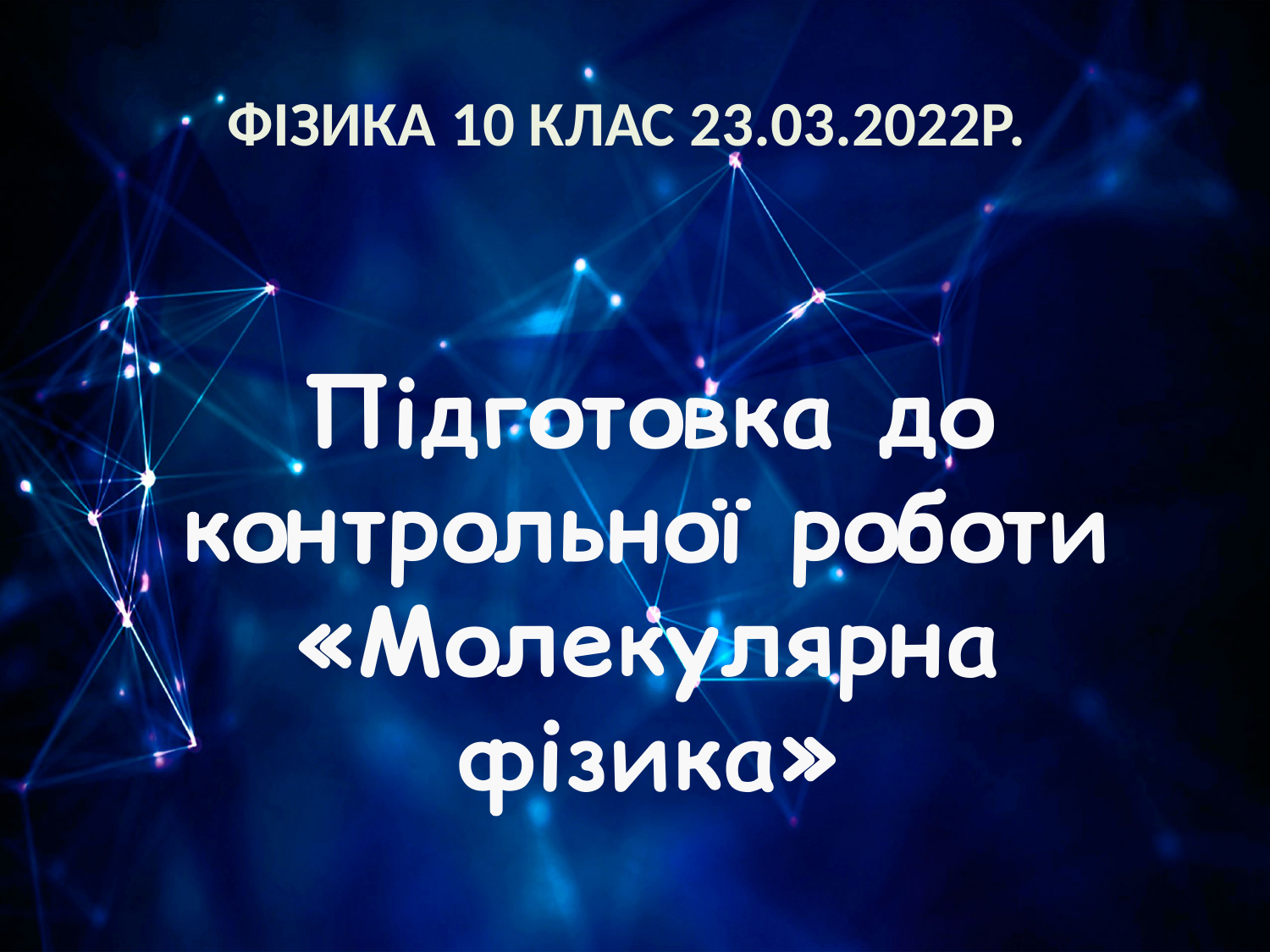

Фізика 10 клас 23.03.2022р.
Підготовка до контрольної роботи «Молекулярна фізика»